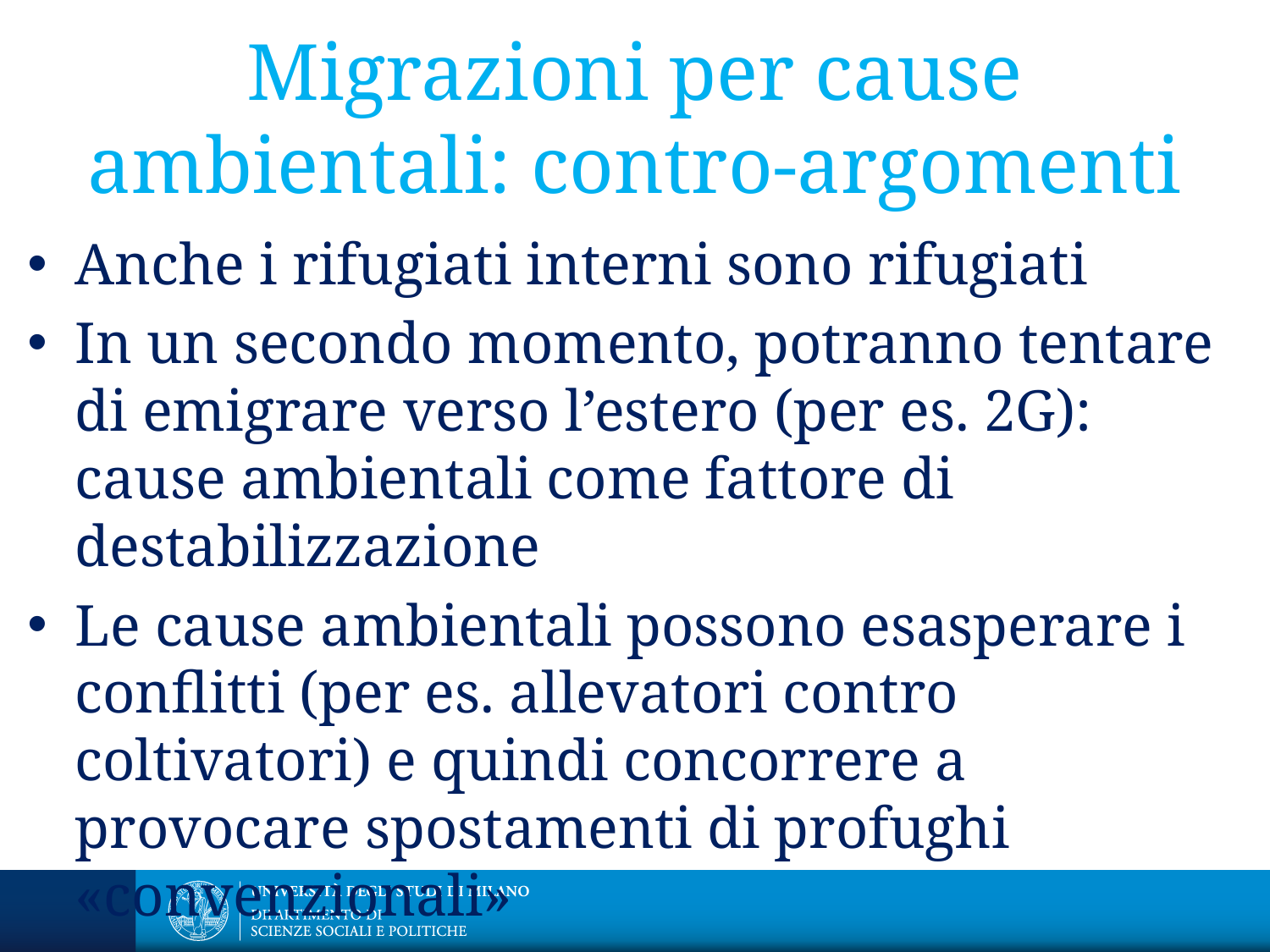

# Migrazioni per cause ambientali: contro-argomenti
Anche i rifugiati interni sono rifugiati
In un secondo momento, potranno tentare di emigrare verso l’estero (per es. 2G): cause ambientali come fattore di destabilizzazione
Le cause ambientali possono esasperare i conflitti (per es. allevatori contro coltivatori) e quindi concorrere a provocare spostamenti di profughi «convenzionali»